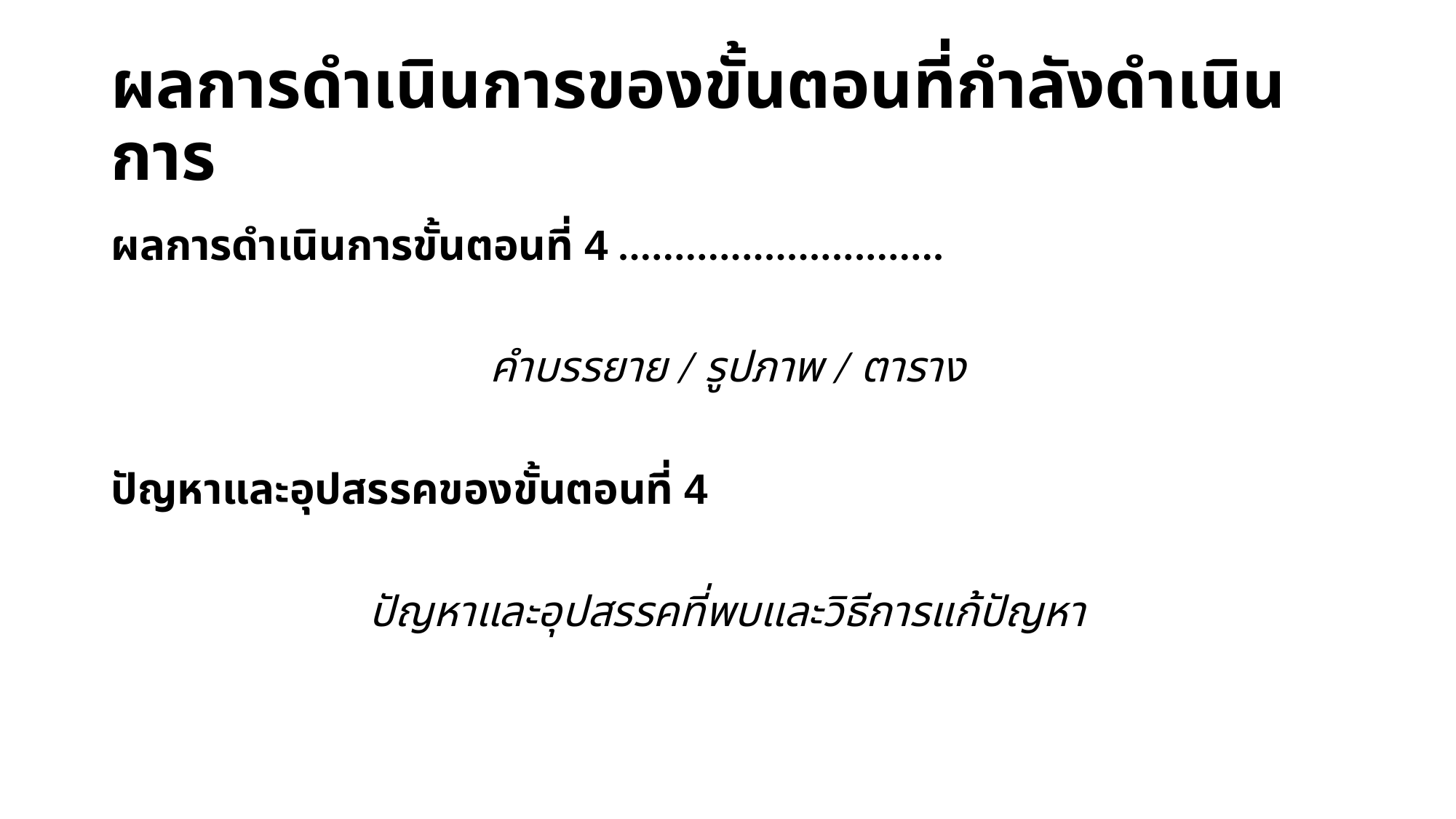

# ผลการดำเนินการของขั้นตอนที่กำลังดำเนินการ
ผลการดำเนินการขั้นตอนที่ 4 .............................

คำบรรยาย / รูปภาพ / ตาราง

ปัญหาและอุปสรรคของขั้นตอนที่ 4

ปัญหาและอุปสรรคที่พบและวิธีการแก้ปัญหา